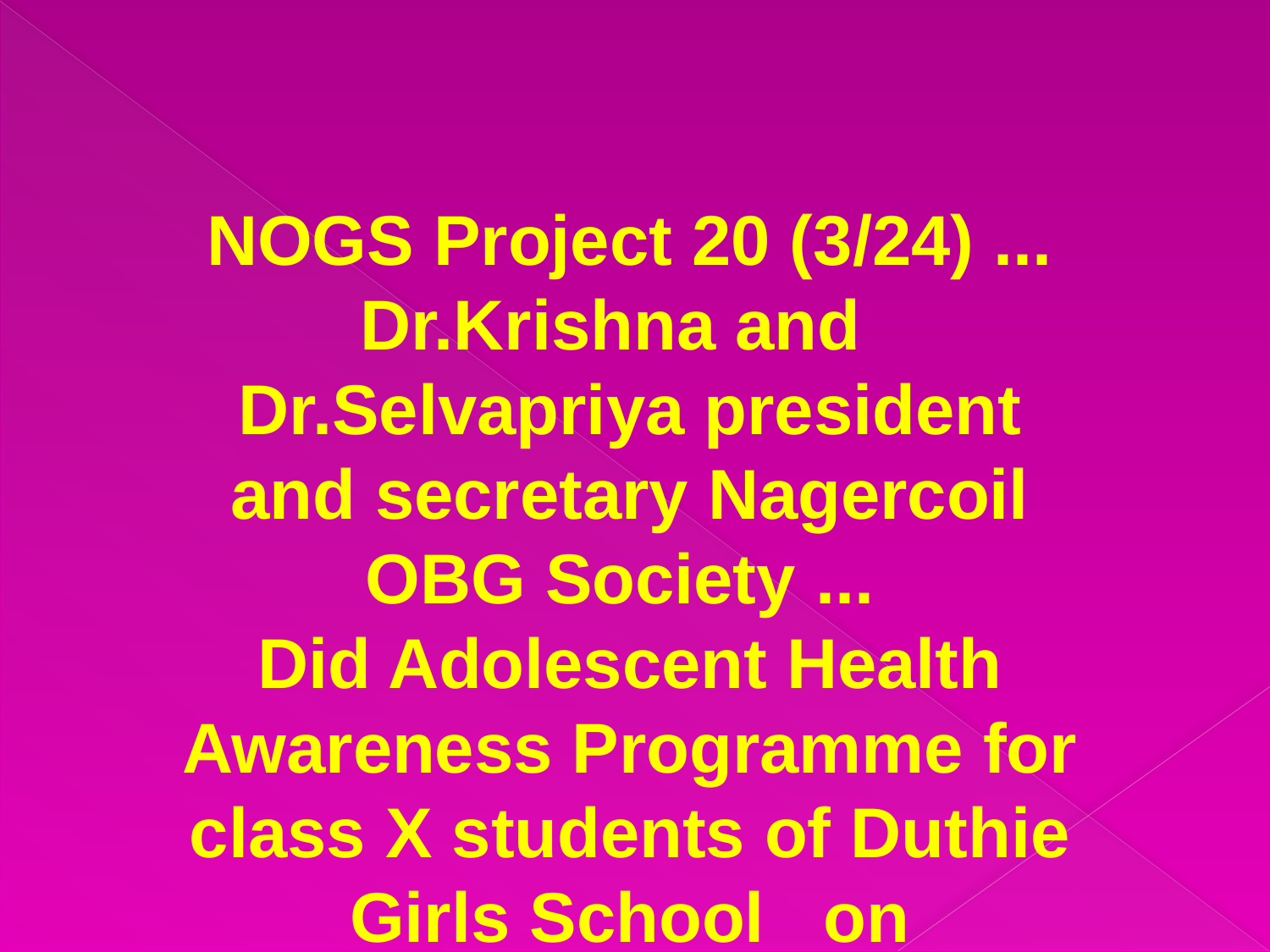

NOGS Project 20 (3/24) ... Dr.Krishna and   Dr.Selvapriya president and secretary Nagercoil OBG Society ...
Did Adolescent Health Awareness Programme for class X students of Duthie Girls School   on 18/03/2021…